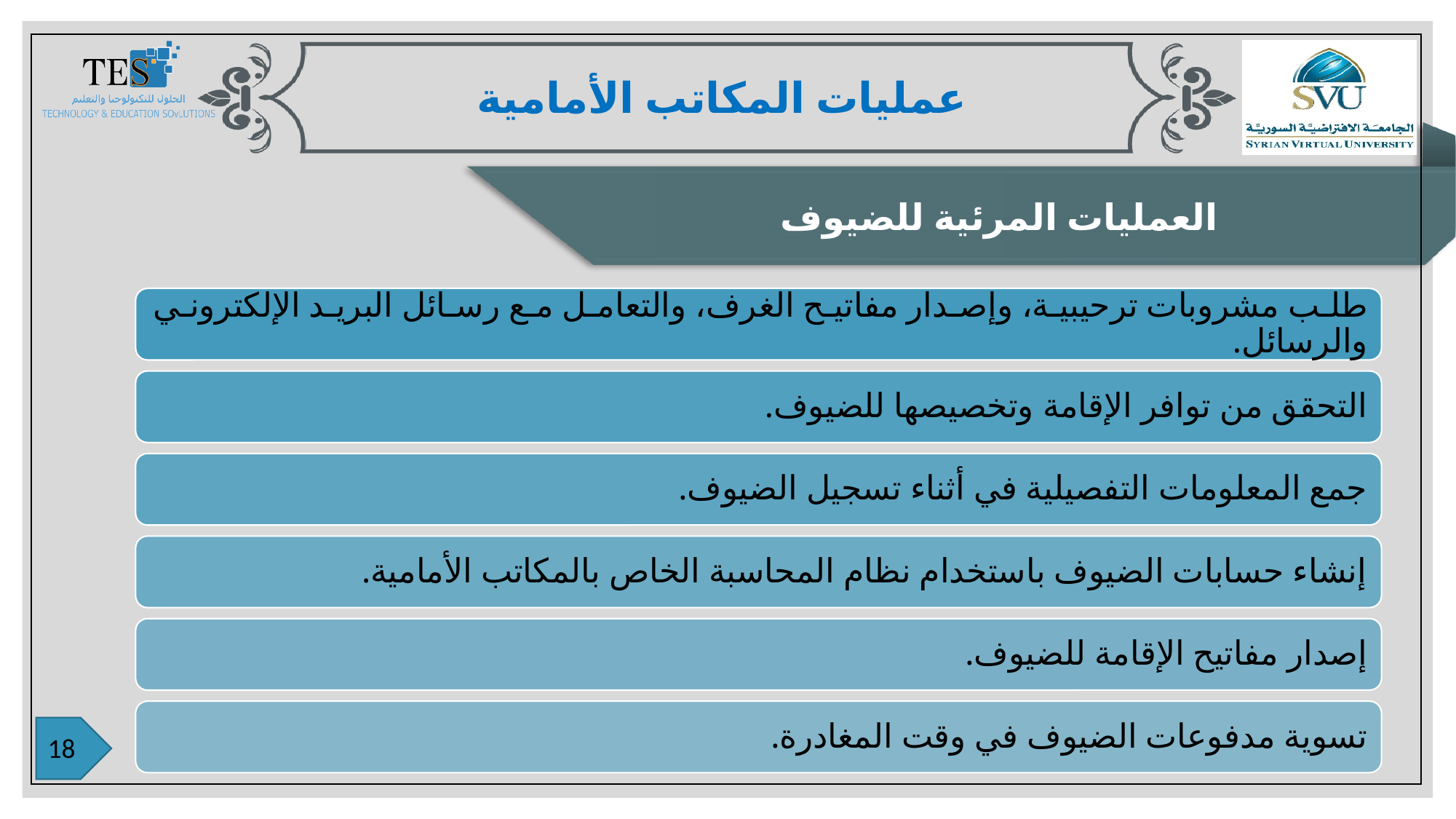

عمليات المكاتب الأمامية
العمليات المرئية للضيوف
طلب مشروبات ترحيبية، وإصدار مفاتيح الغرف، والتعامل مع رسائل البريد الإلكتروني والرسائل.
التحقق من توافر الإقامة وتخصيصها للضيوف.
جمع المعلومات التفصيلية في أثناء تسجيل الضيوف.
إنشاء حسابات الضيوف باستخدام نظام المحاسبة الخاص بالمكاتب الأمامية.
إصدار مفاتيح الإقامة للضيوف.
تسوية مدفوعات الضيوف في وقت المغادرة.